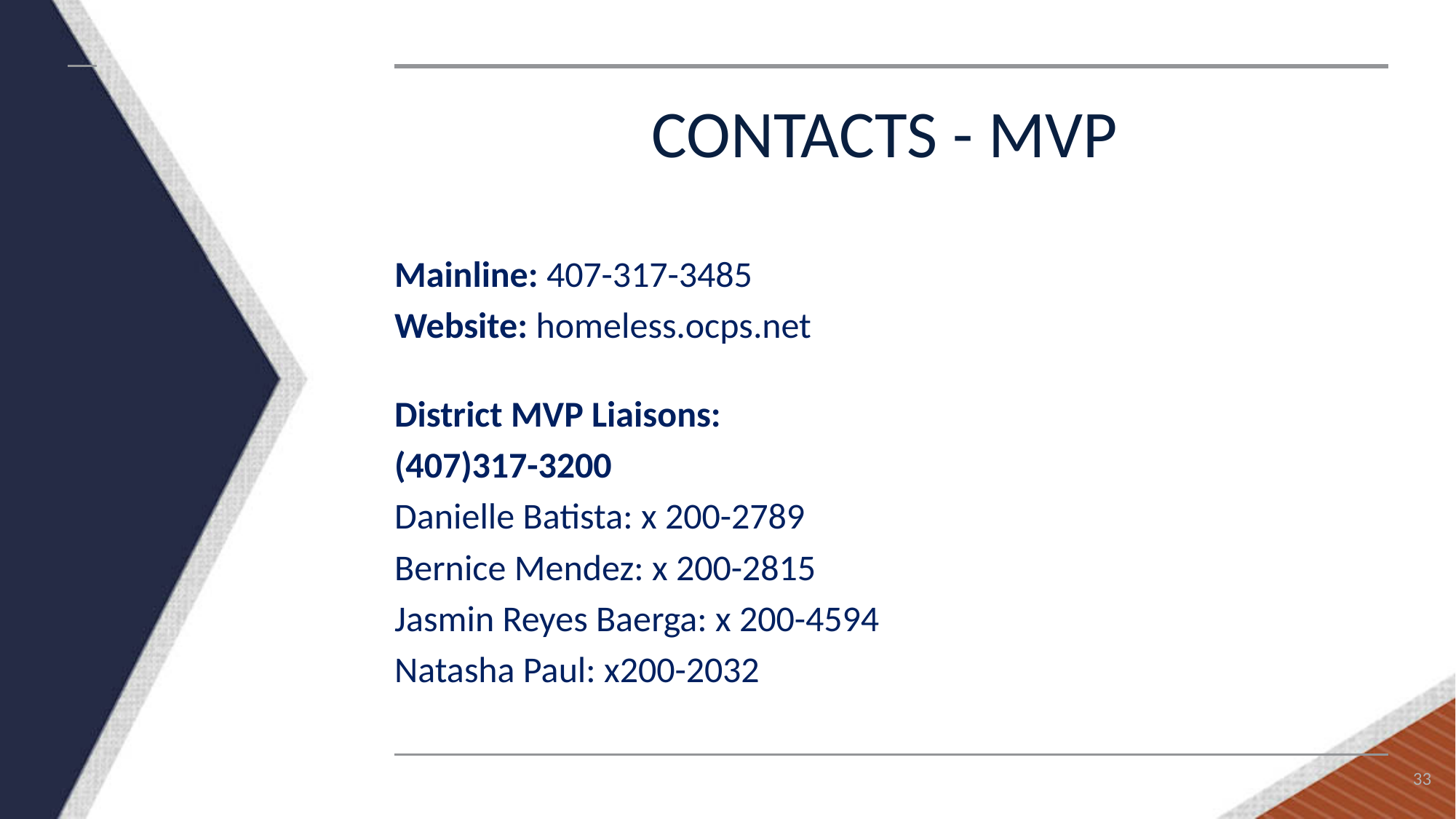

# CONTACTS - MVP
Mainline: 407-317-3485
Website: homeless.ocps.net

District MVP Liaisons:
(407)317-3200
Danielle Batista: x 200-2789
Bernice Mendez: x 200-2815
Jasmin Reyes Baerga: x 200-4594
Natasha Paul: x200-2032

33